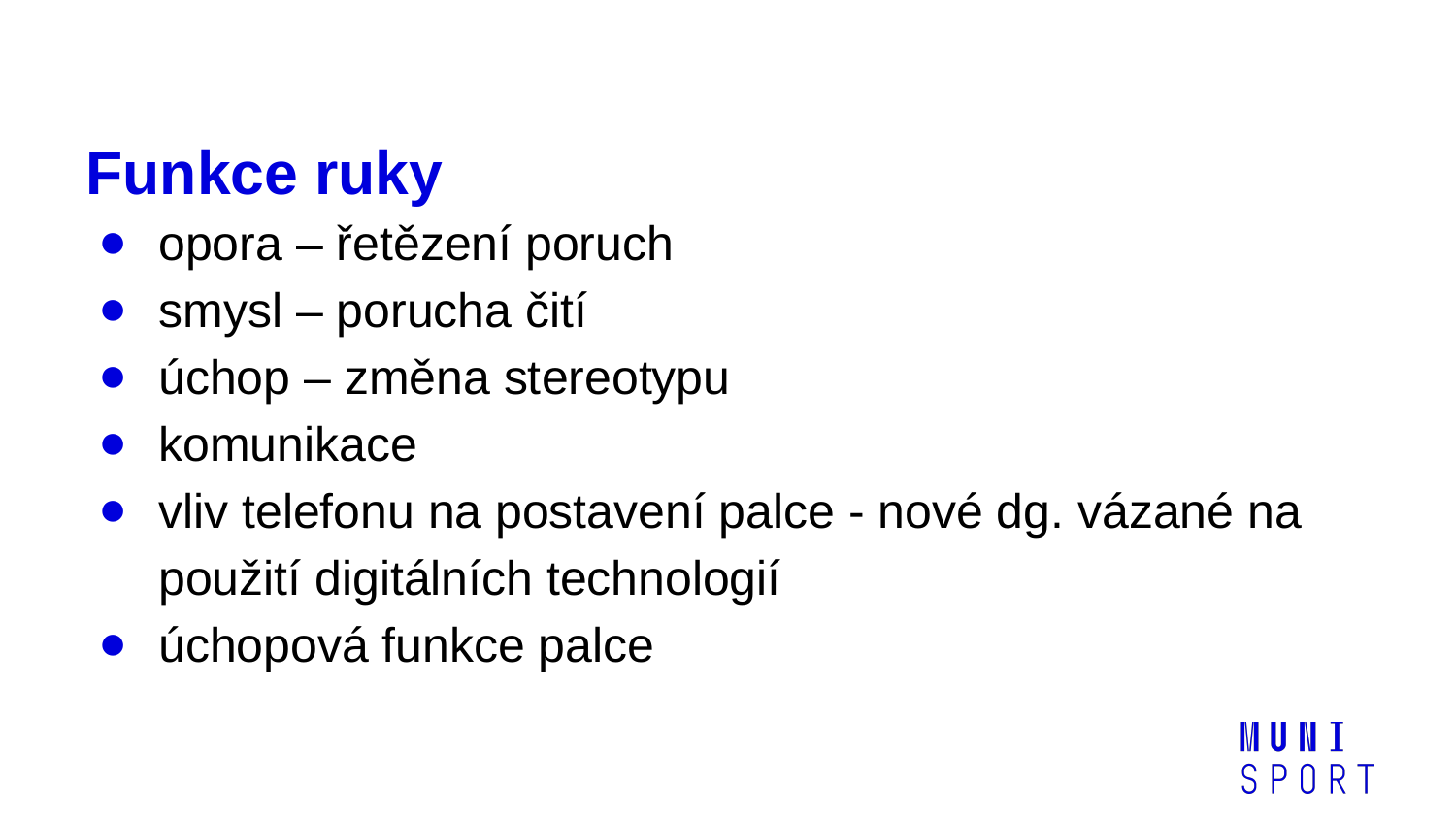

# Funkce ruky
opora – řetězení poruch
smysl – porucha čití
úchop – změna stereotypu
komunikace
vliv telefonu na postavení palce - nové dg. vázané na použití digitálních technologií
úchopová funkce palce